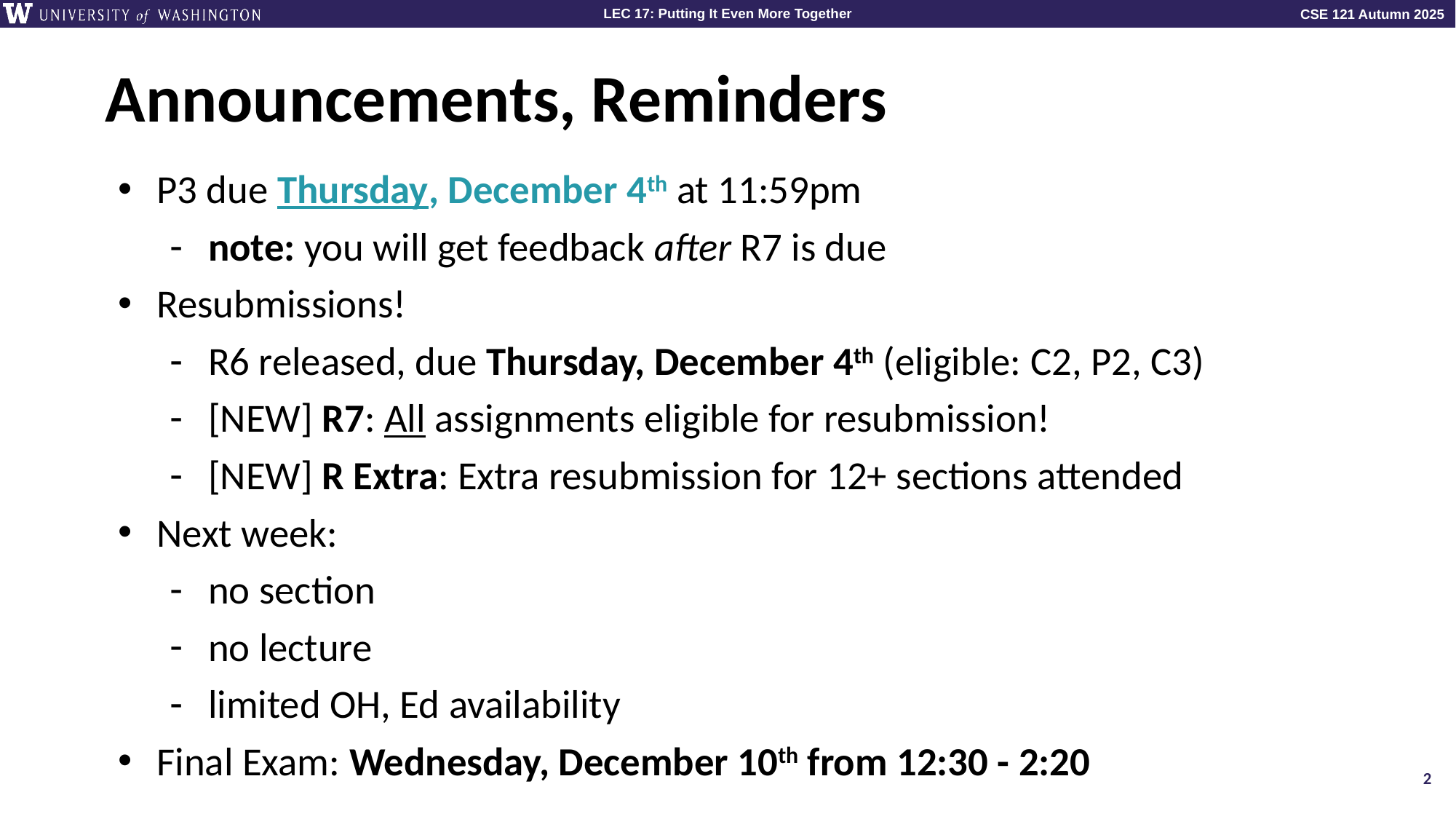

# Announcements, Reminders
P3 due Thursday, December 4th at 11:59pm
note: you will get feedback after R7 is due
Resubmissions!
R6 released, due Thursday, December 4th (eligible: C2, P2, C3)
[NEW] R7: All assignments eligible for resubmission!
[NEW] R Extra: Extra resubmission for 12+ sections attended
Next week:
no section
no lecture
limited OH, Ed availability
Final Exam: Wednesday, December 10th from 12:30 - 2:20
2